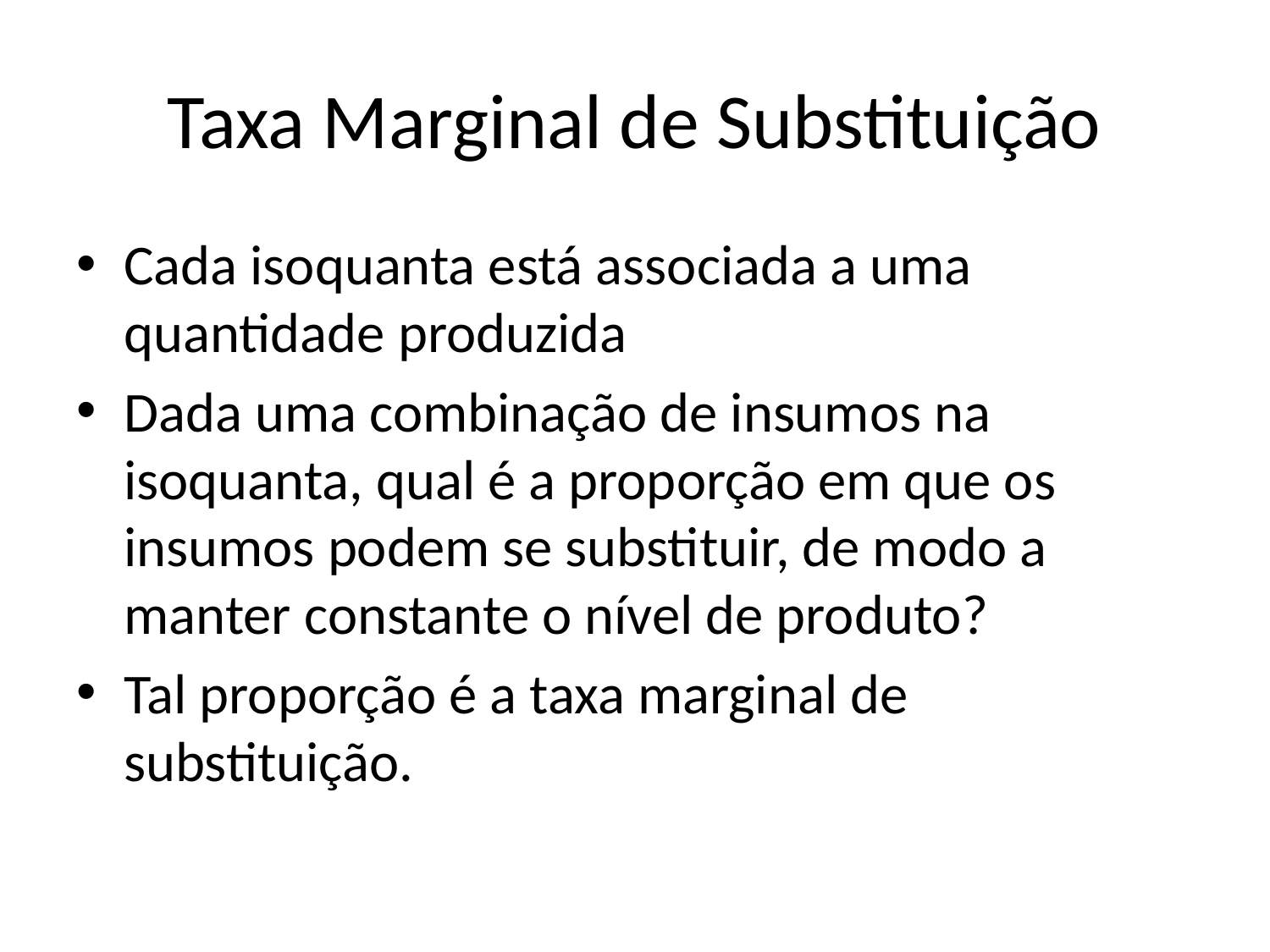

# Taxa Marginal de Substituição
Cada isoquanta está associada a uma quantidade produzida
Dada uma combinação de insumos na isoquanta, qual é a proporção em que os insumos podem se substituir, de modo a manter constante o nível de produto?
Tal proporção é a taxa marginal de substituição.